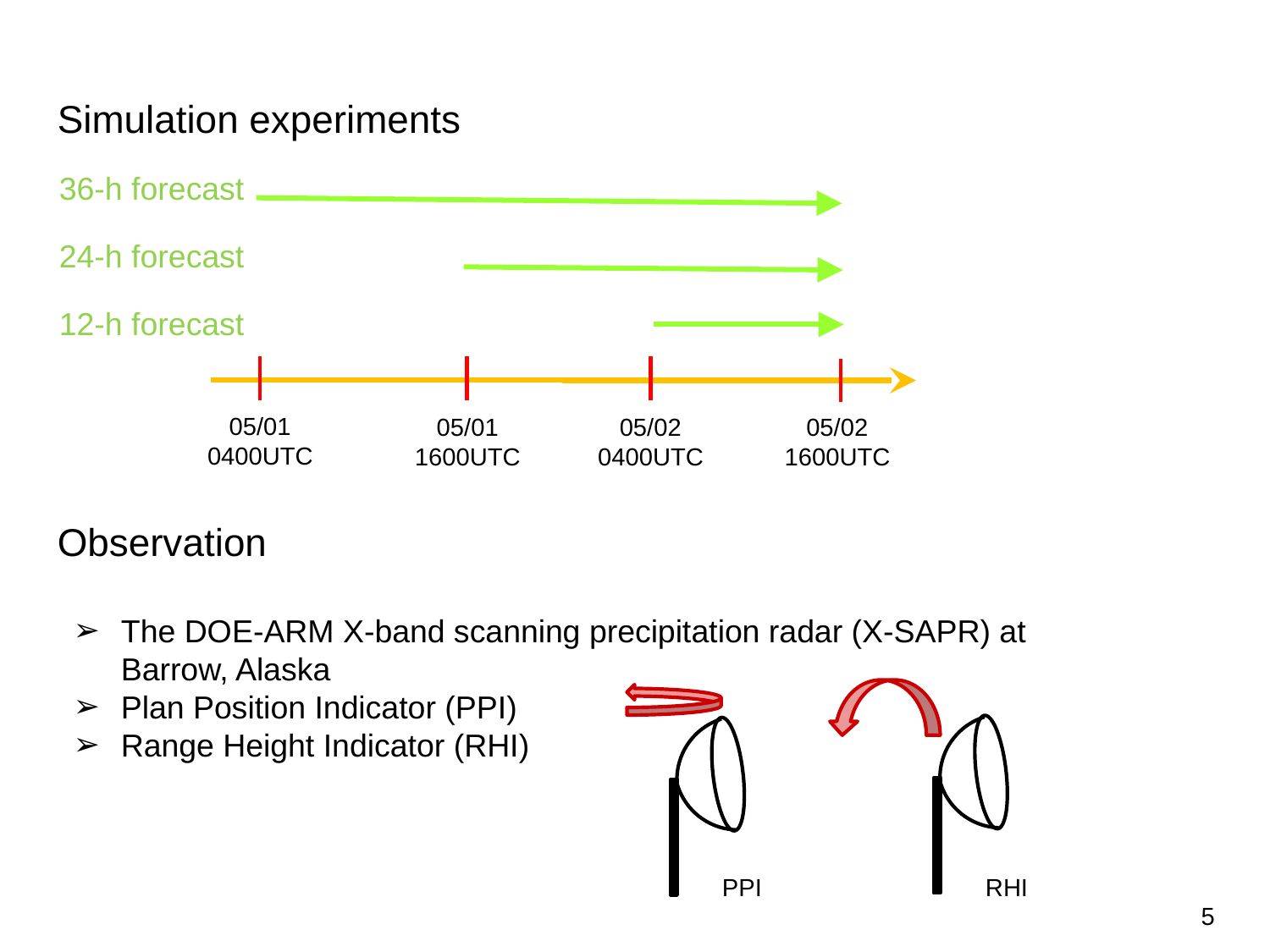

Simulation experiments
36-h forecast
24-h forecast
12-h forecast
05/01
0400UTC
05/01
1600UTC
05/02
0400UTC
05/02
1600UTC
Observation

The DOE-ARM X-band scanning precipitation radar (X-SAPR) at Barrow, Alaska
Plan Position Indicator (PPI)
Range Height Indicator (RHI)

RHI

PPI
5